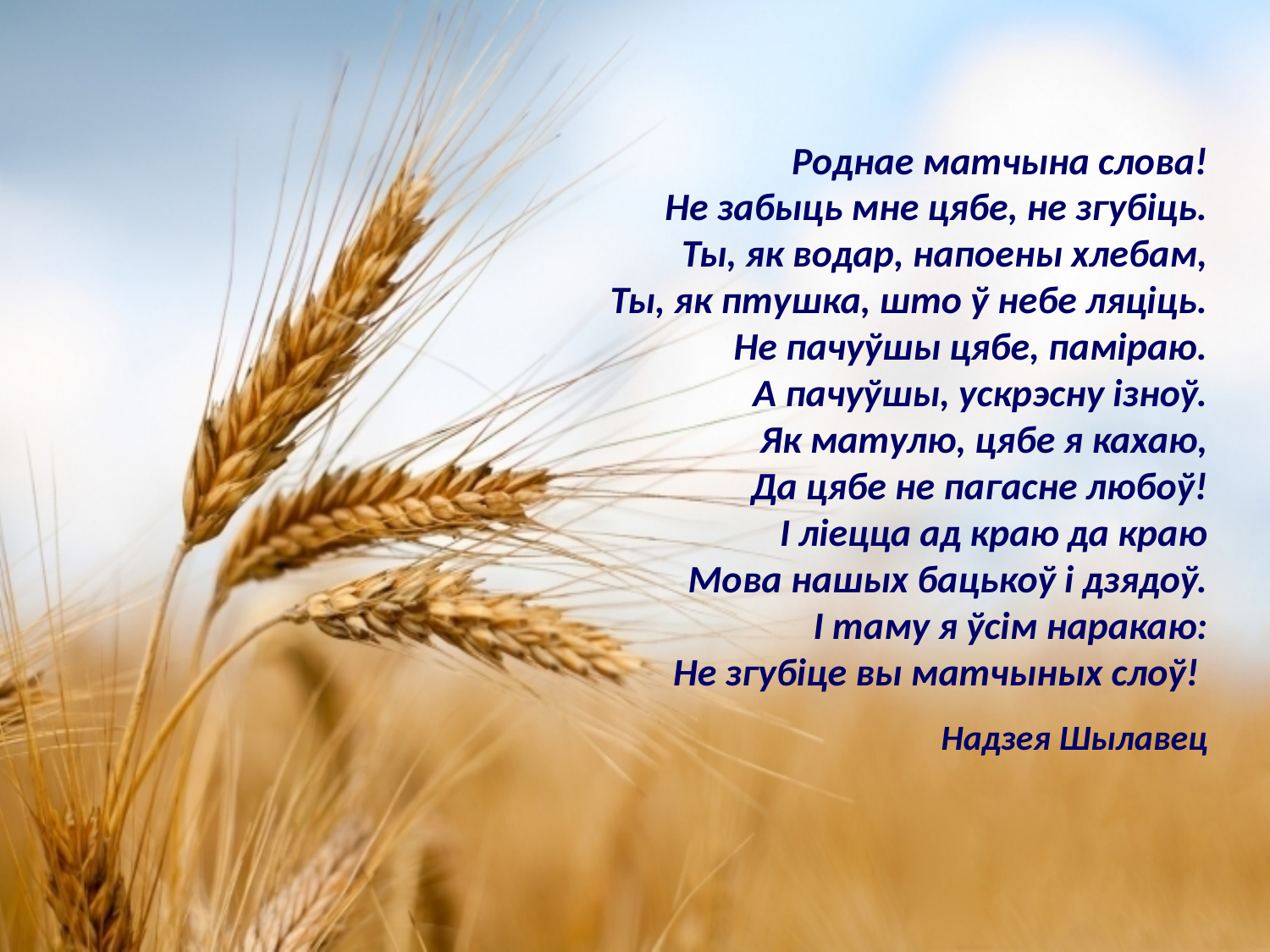

# Роднае матчына слова! Не забыць мне цябе, не згубіць. Ты, як водар, напоены хлебам, Ты, як птушка, што ў небе ляціць. Не пачуўшы цябе, паміраю. А пачуўшы, ускрэсну ізноў. Як матулю, цябе я кахаю, Да цябе не пагасне любоў! І ліецца ад краю да краю Мова нашых бацькоў і дзядоў. І таму я ўсім наракаю: Не згубіце вы матчыных слоў! Надзея Шылавец